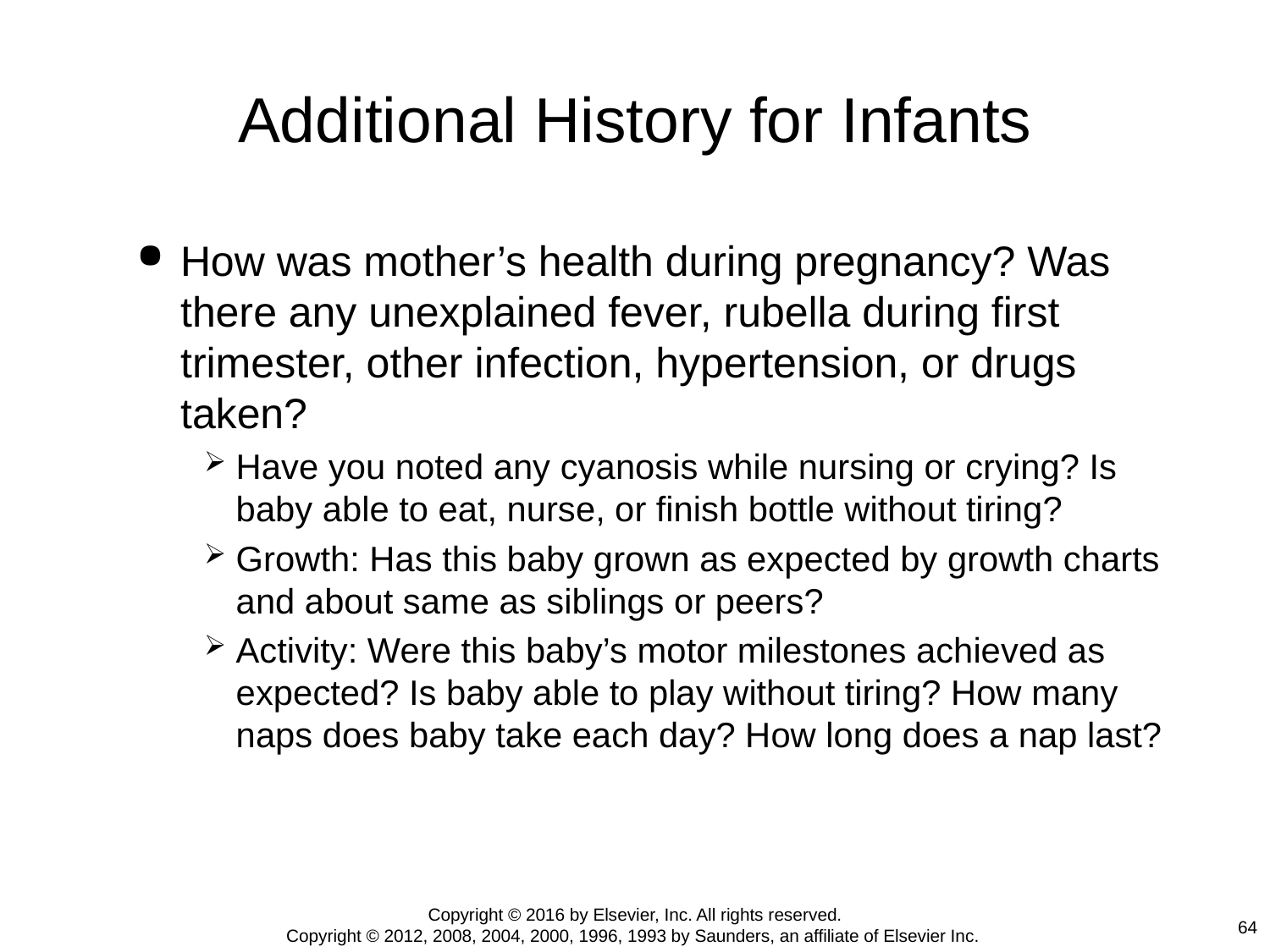

# Additional History for Infants
How was mother’s health during pregnancy? Was there any unexplained fever, rubella during first trimester, other infection, hypertension, or drugs taken?
Have you noted any cyanosis while nursing or crying? Is baby able to eat, nurse, or finish bottle without tiring?
Growth: Has this baby grown as expected by growth charts and about same as siblings or peers?
Activity: Were this baby’s motor milestones achieved as expected? Is baby able to play without tiring? How many naps does baby take each day? How long does a nap last?
Copyright © 2016 by Elsevier, Inc. All rights reserved.
Copyright © 2012, 2008, 2004, 2000, 1996, 1993 by Saunders, an affiliate of Elsevier Inc.
64